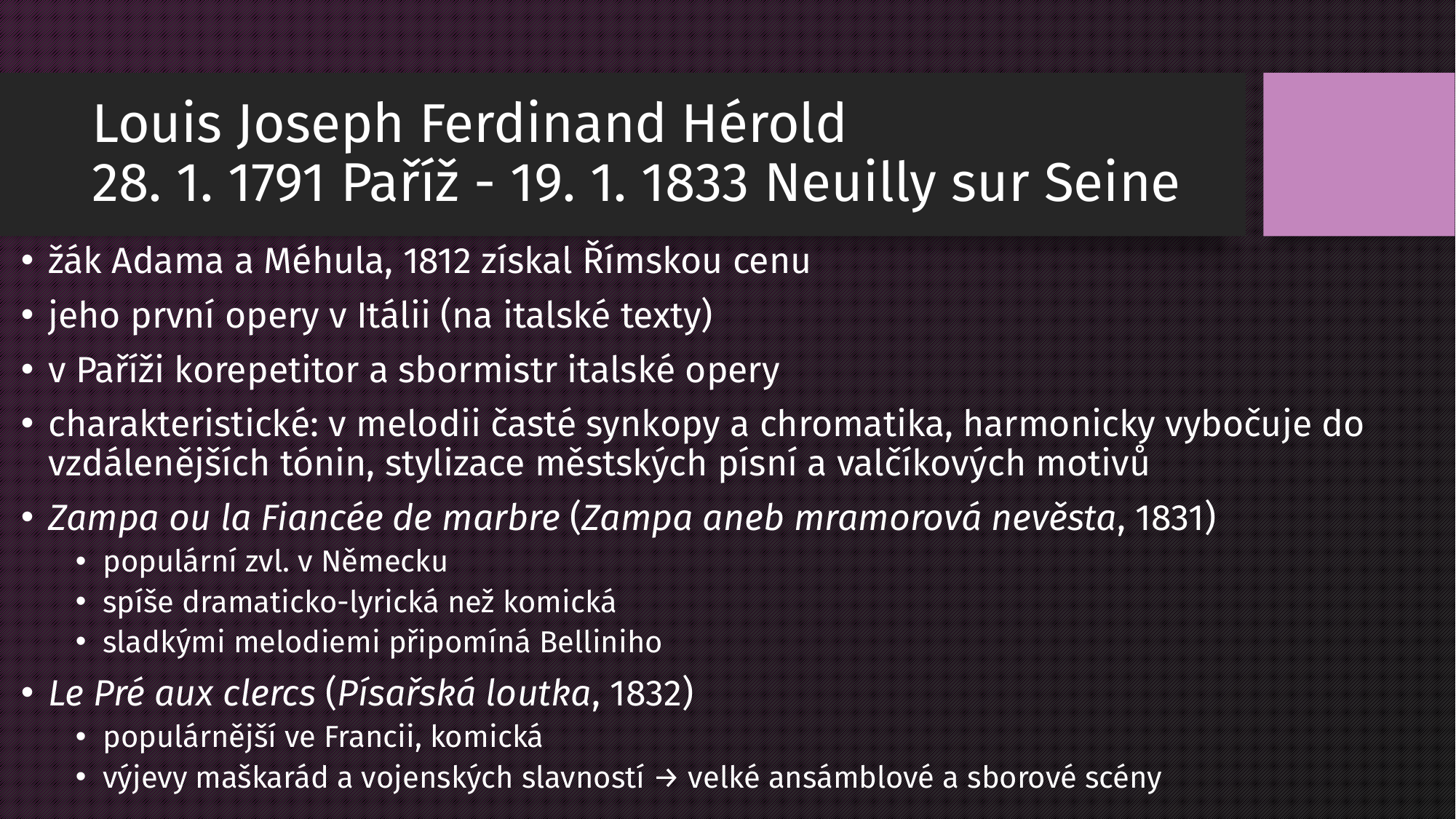

# Louis Joseph Ferdinand Hérold 28. 1. 1791 Paříž - 19. 1. 1833 Neuilly sur Seine
žák Adama a Méhula, 1812 získal Římskou cenu
jeho první opery v Itálii (na italské texty)
v Paříži korepetitor a sbormistr italské opery
charakteristické: v melodii časté synkopy a chromatika, harmonicky vybočuje do vzdálenějších tónin, stylizace městských písní a valčíkových motivů
Zampa ou la Fiancée de marbre (Zampa aneb mramorová nevěsta, 1831)
populární zvl. v Německu
spíše dramaticko-lyrická než komická
sladkými melodiemi připomíná Belliniho
Le Pré aux clercs (Písařská loutka, 1832)
populárnější ve Francii, komická
výjevy maškarád a vojenských slavností → velké ansámblové a sborové scény